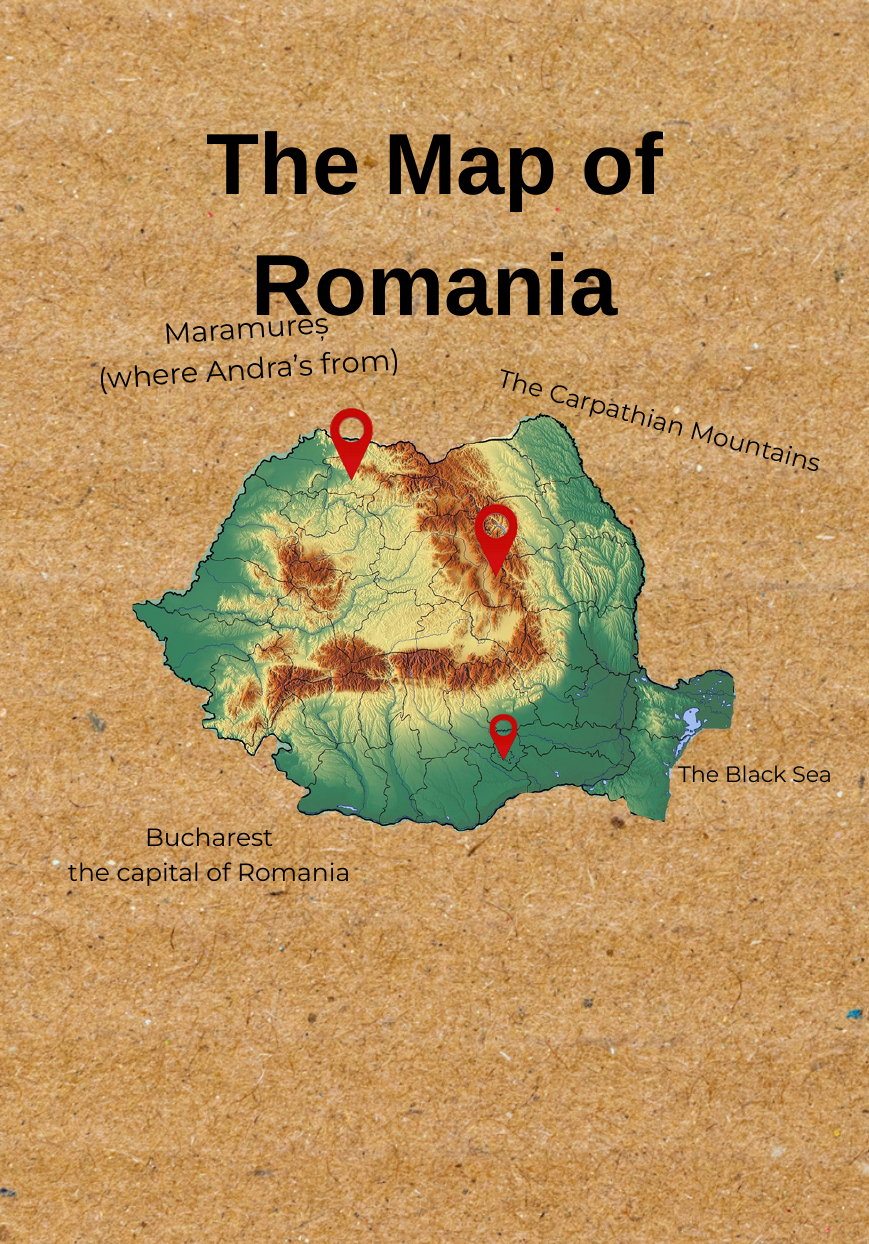

The Map of Romania
Maramureș
(where Andra’s from)

The Carpathian Mountains

The Black Sea

Bucharest
the capital of Romania